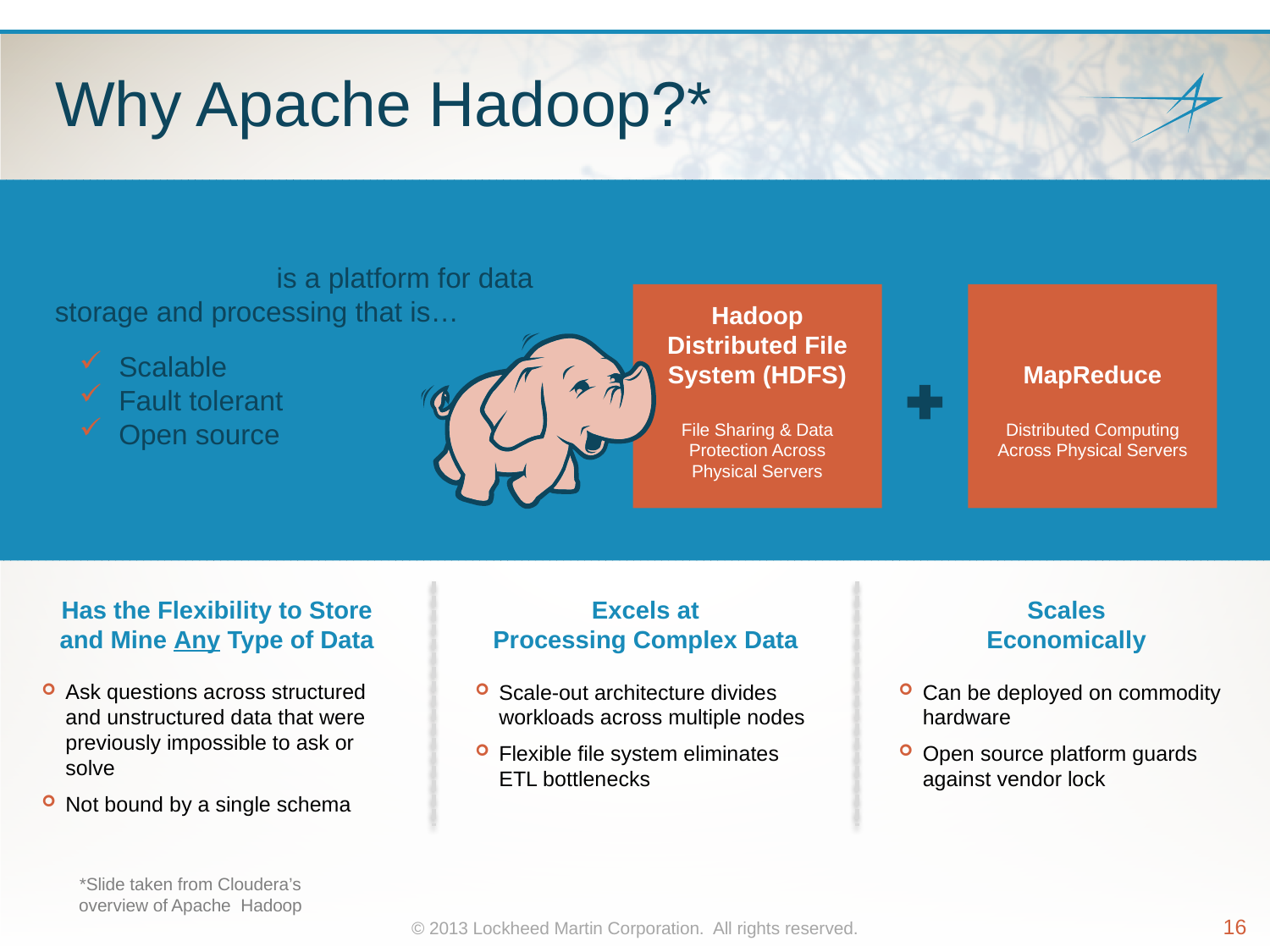

# Why Apache Hadoop?*

CORE HADOOP COMPONENTS
Apache Hadoop is a platform for data storage and processing that is…
Scalable
Fault tolerant
Open source

Hadoop Distributed File System (HDFS)

File Sharing & Data Protection Across Physical Servers

MapReduce

Distributed Computing Across Physical Servers

Scales
Economically

Can be deployed on commodity hardware
Open source platform guards against vendor lock
Excels at
Processing Complex Data

Scale-out architecture divides workloads across multiple nodes
Flexible file system eliminates ETL bottlenecks
Has the Flexibility to Store and Mine Any Type of Data

Ask questions across structured and unstructured data that were previously impossible to ask or solve
Not bound by a single schema
*Slide taken from Cloudera’s overview of Apache  Hadoop
© 2013 Lockheed Martin Corporation.  All rights reserved.
16